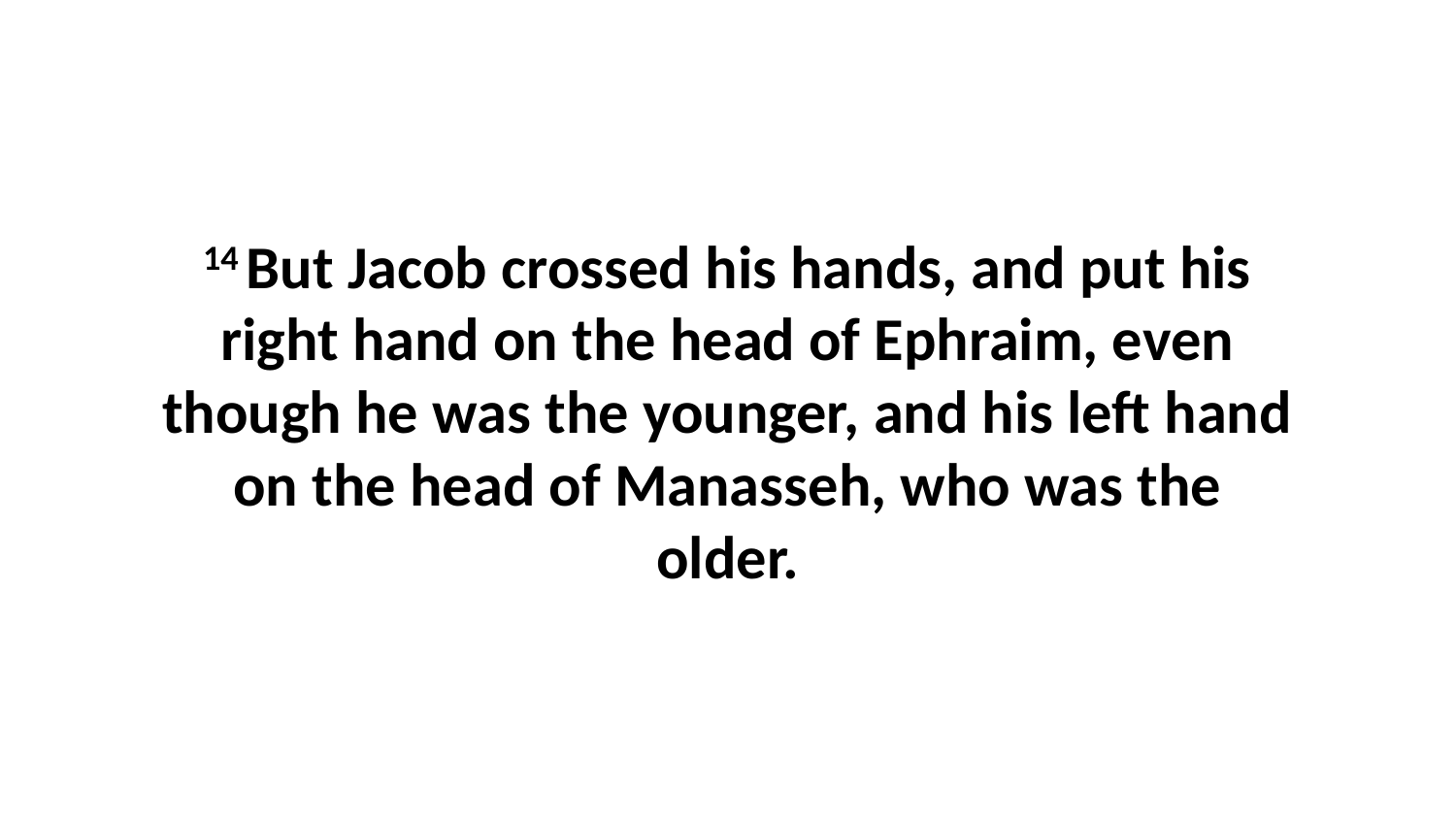

14 But Jacob crossed his hands, and put his right hand on the head of Ephraim, even though he was the younger, and his left hand on the head of Manasseh, who was the older.